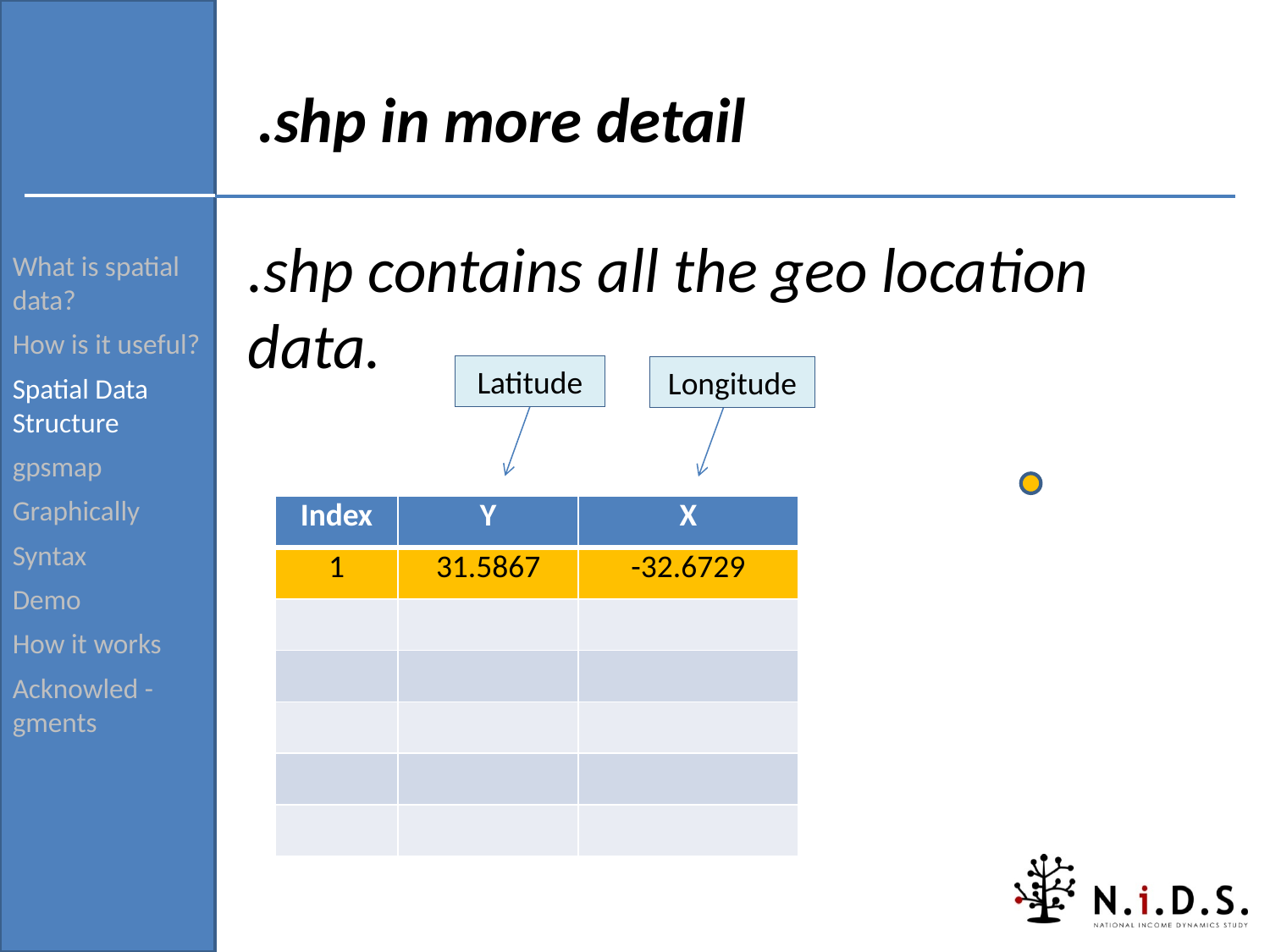

What is spatial data?

How is it useful?

Spatial Data Structure

gpsmap

Graphically

Syntax

Demo

How it works

Acknowled -gments

# .shp in more detail
.shp contains all the geo location data.

Latitude
Longitude

| Index | Y | X |
| --- | --- | --- |
| 1 | 31.5867 | -32.6729 |
|  |  |  |
|  |  |  |
|  |  |  |
|  |  |  |
|  |  |  |